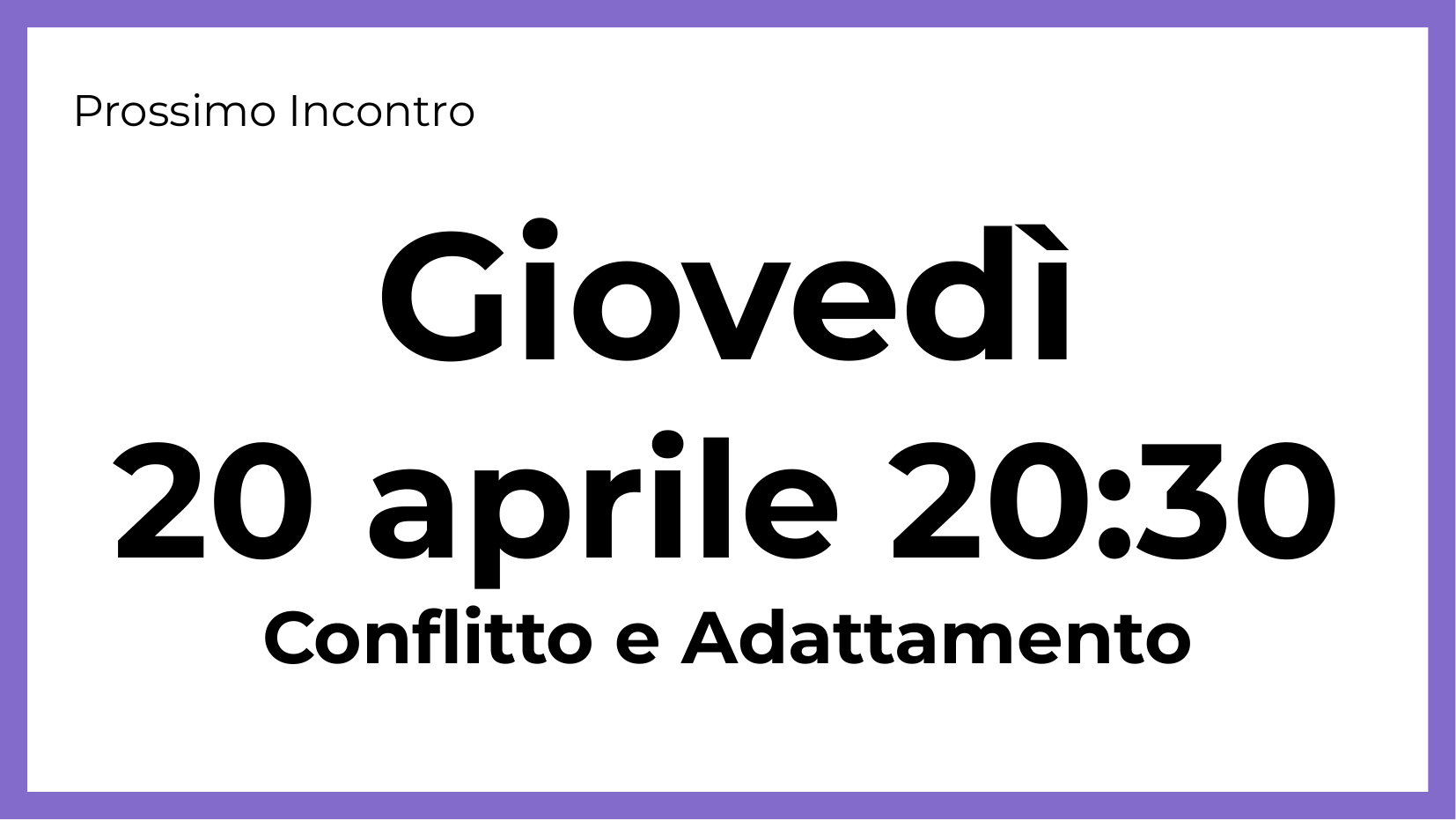

# Prossimo Incontro
Giovedì
20 aprile 20:30
Conflitto e Adattamento